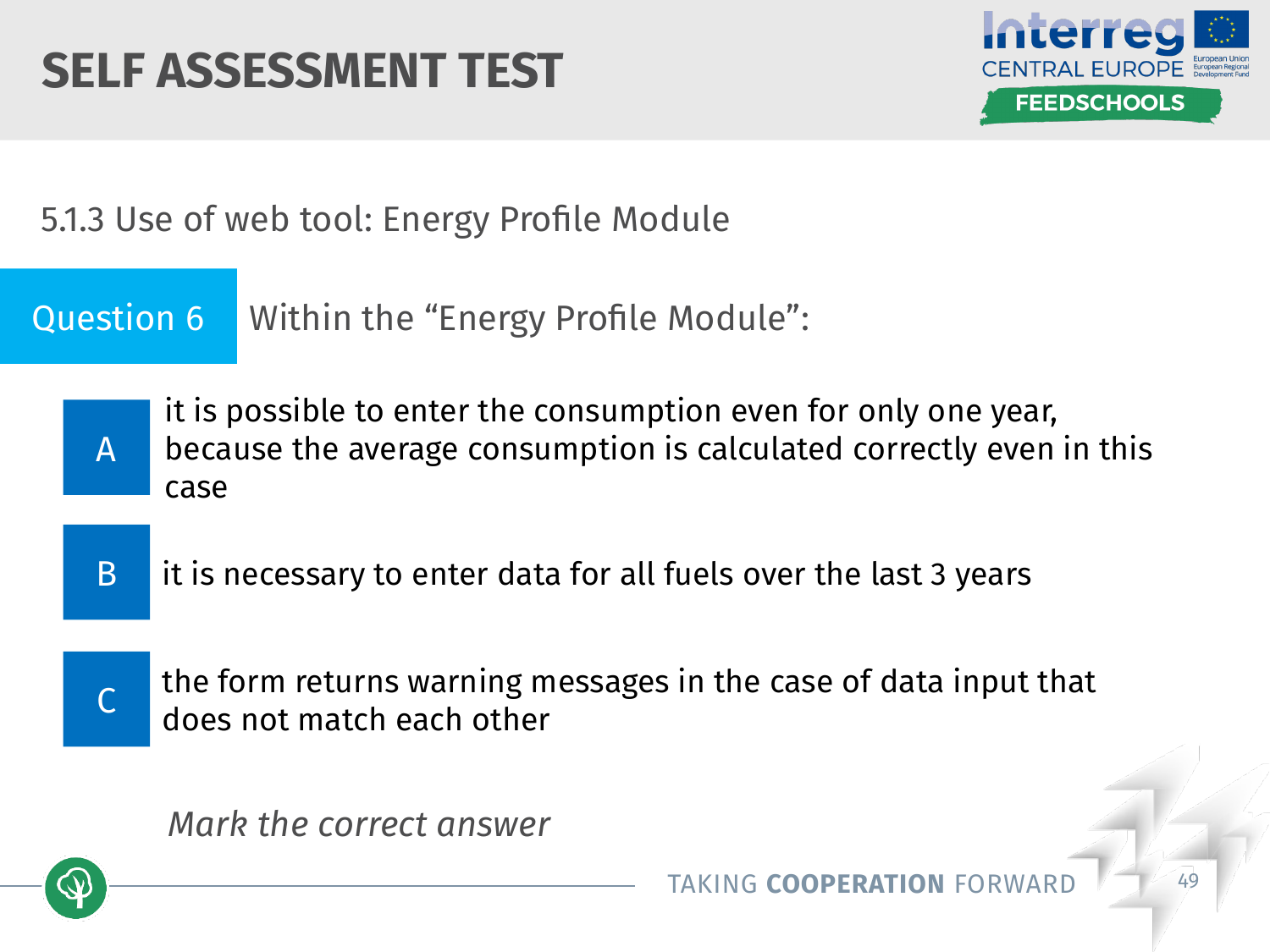

# Self assessment test
5.1.3 Use of web tool: Energy Profile Module

	Mark the correct answer

Question 6
Within the “Energy Profile Module”:
A
it is possible to enter the consumption even for only one year, because the average consumption is calculated correctly even in this case
B
it is necessary to enter data for all fuels over the last 3 years
C
the form returns warning messages in the case of data input that does not match each other